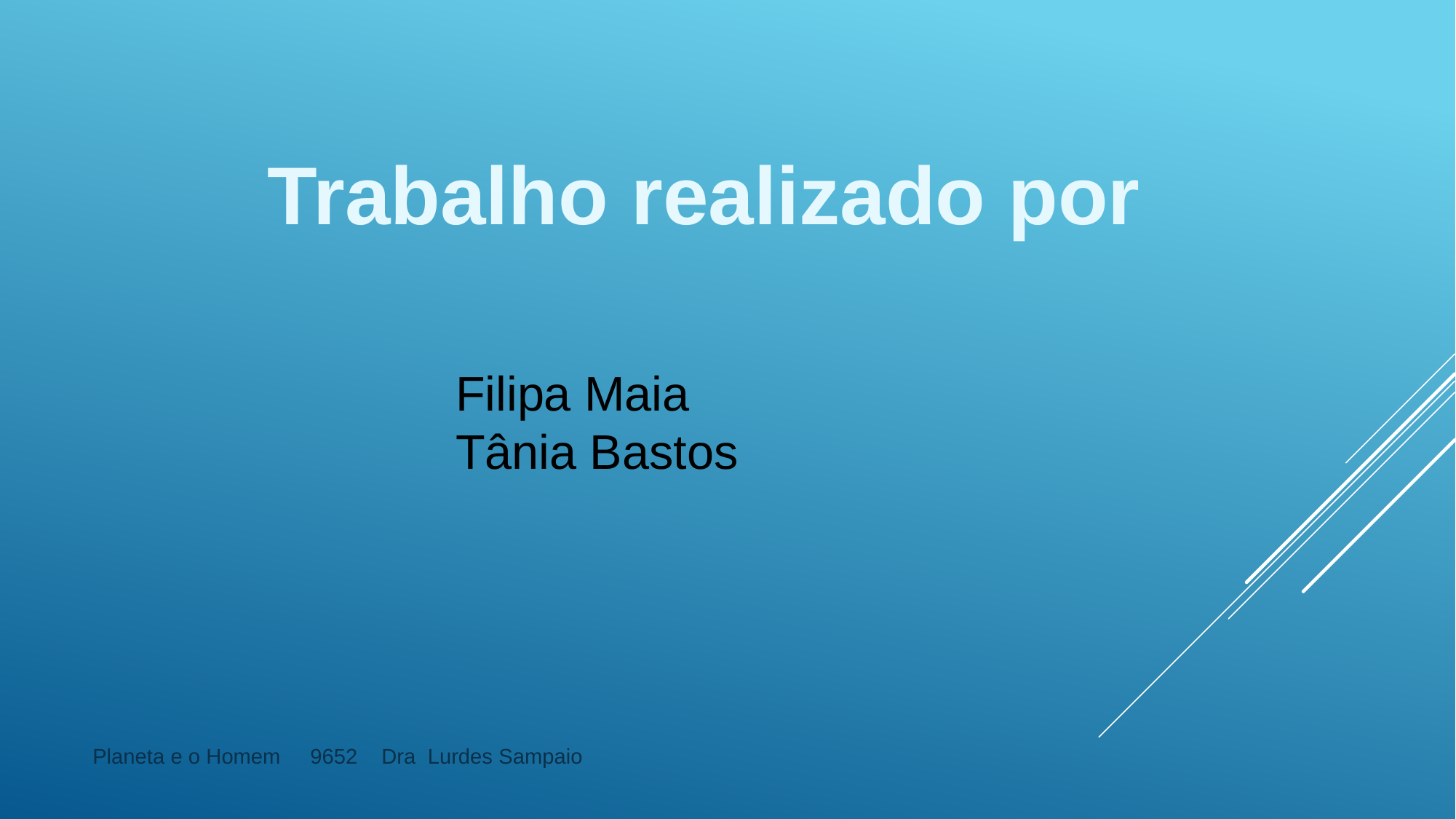

Trabalho realizado por

  Filipa Maia
  Tânia Bastos
Planeta e o Homem     9652    Dra  Lurdes Sampaio